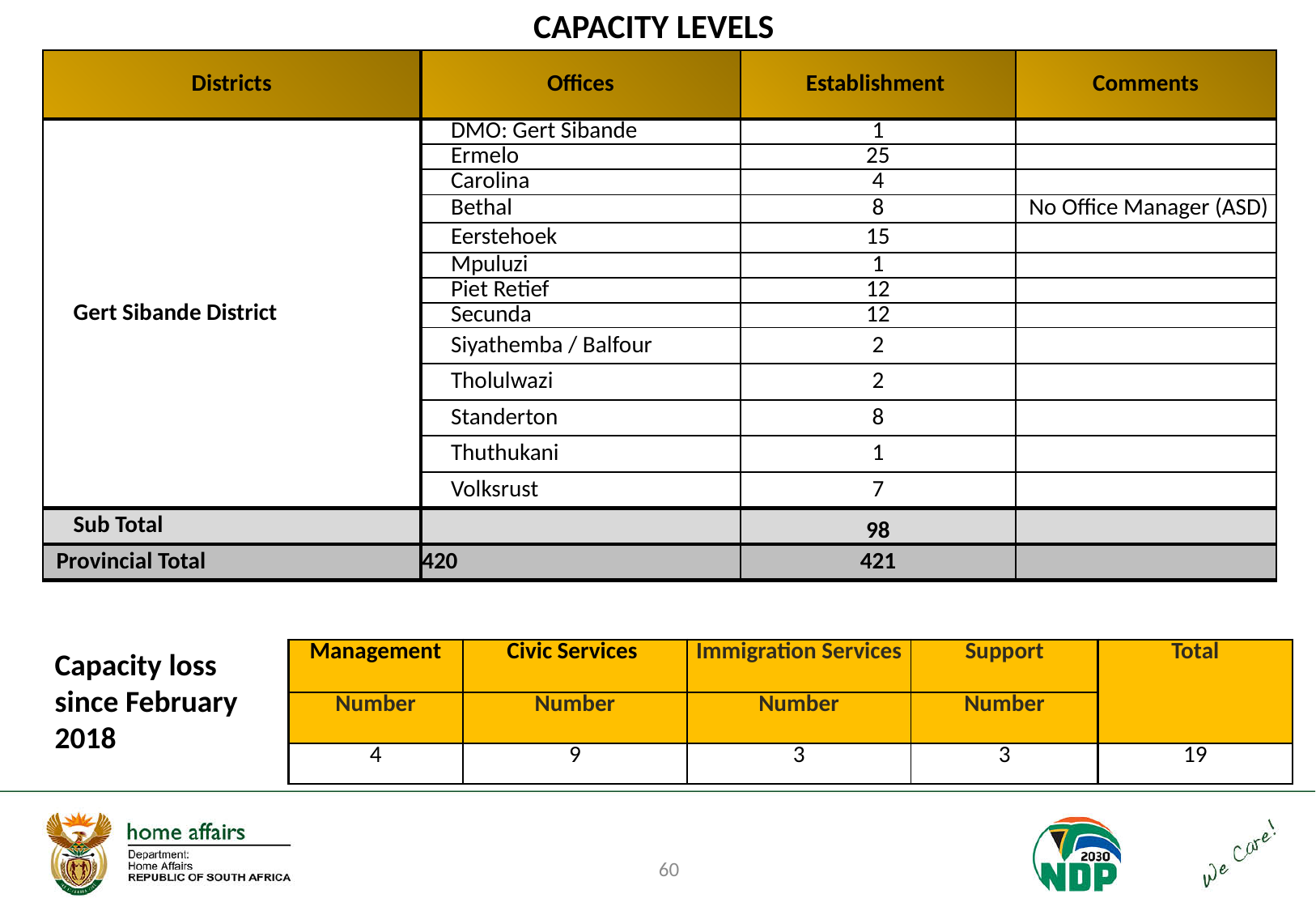

# CAPACITY LEVELS
| Districts | Offices | Establishment | Comments |
| --- | --- | --- | --- |
| Gert Sibande District | DMO: Gert Sibande | 1 |  |
|  | Ermelo | 25 |  |
|  | Carolina | 4 |  |
|  | Bethal | 8 | No Office Manager (ASD) |
|  | Eerstehoek | 15 |  |
|  | Mpuluzi | 1 |  |
|  | Piet Retief | 12 |  |
|  | Secunda | 12 |  |
|  | Siyathemba / Balfour | 2 |  |
|  | Tholulwazi | 2 |  |
|  | Standerton | 8 |  |
|  | Thuthukani | 1 |  |
|  | Volksrust | 7 |  |
| Sub Total |  | 98 |  |
| Provincial Total | 420 | 421 |  |
Capacity loss since February 2018
| Management | Civic Services | Immigration Services | Support | Total |
| --- | --- | --- | --- | --- |
| Number | Number | Number | Number |  |
| 4 | 9 | 3 | 3 | 19 |
60